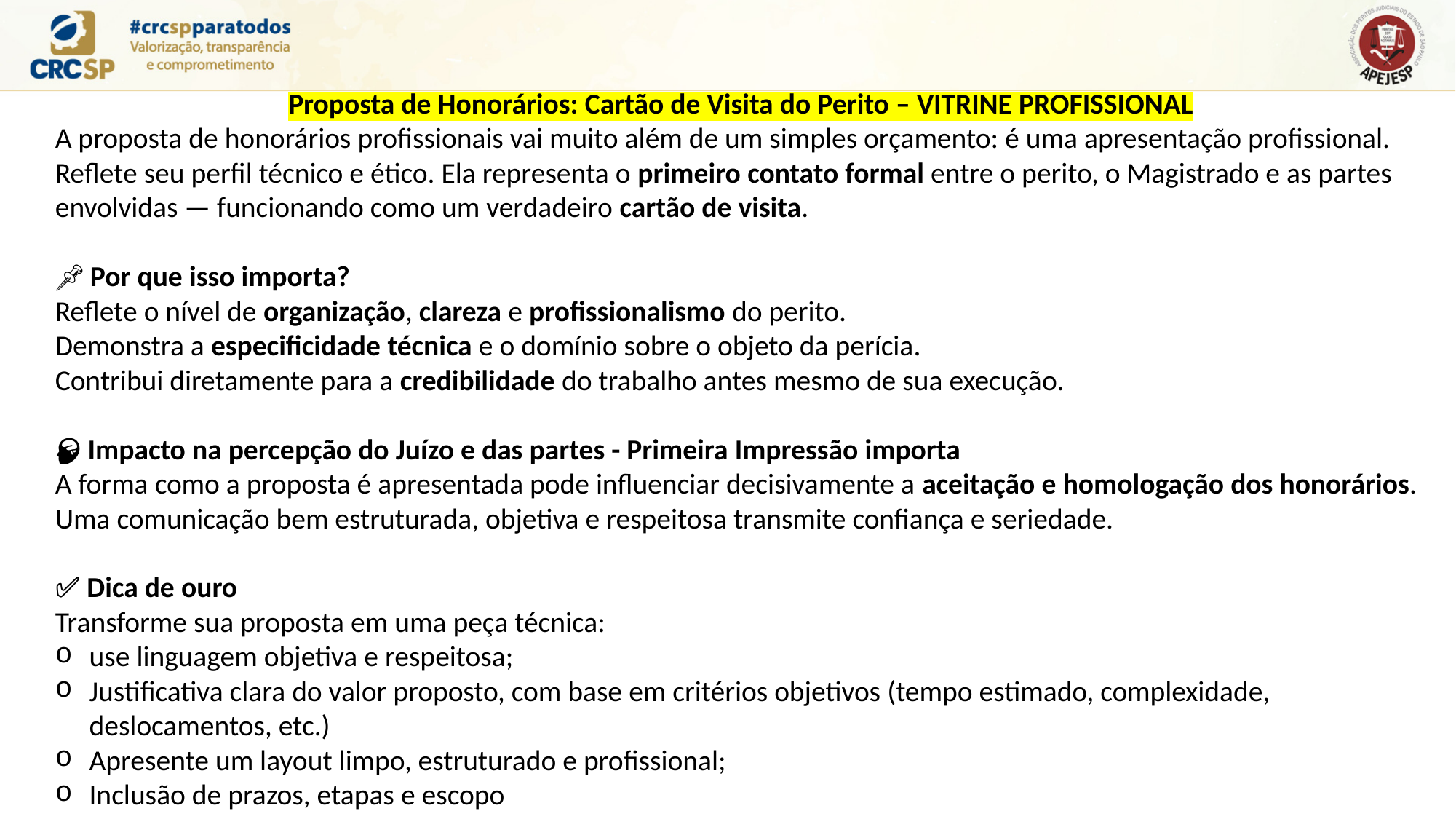

Proposta de Honorários: Cartão de Visita do Perito – VITRINE PROFISSIONAL
A proposta de honorários profissionais vai muito além de um simples orçamento: é uma apresentação profissional. Reflete seu perfil técnico e ético. Ela representa o primeiro contato formal entre o perito, o Magistrado e as partes envolvidas — funcionando como um verdadeiro cartão de visita.

📌 Por que isso importa?
Reflete o nível de organização, clareza e profissionalismo do perito.
Demonstra a especificidade técnica e o domínio sobre o objeto da perícia.
Contribui diretamente para a credibilidade do trabalho antes mesmo de sua execução.

🧠 Impacto na percepção do Juízo e das partes - Primeira Impressão importa
A forma como a proposta é apresentada pode influenciar decisivamente a aceitação e homologação dos honorários. Uma comunicação bem estruturada, objetiva e respeitosa transmite confiança e seriedade.

✅ Dica de ouro
Transforme sua proposta em uma peça técnica:
use linguagem objetiva e respeitosa;
Justificativa clara do valor proposto, com base em critérios objetivos (tempo estimado, complexidade, deslocamentos, etc.)
Apresente um layout limpo, estruturado e profissional;
Inclusão de prazos, etapas e escopo